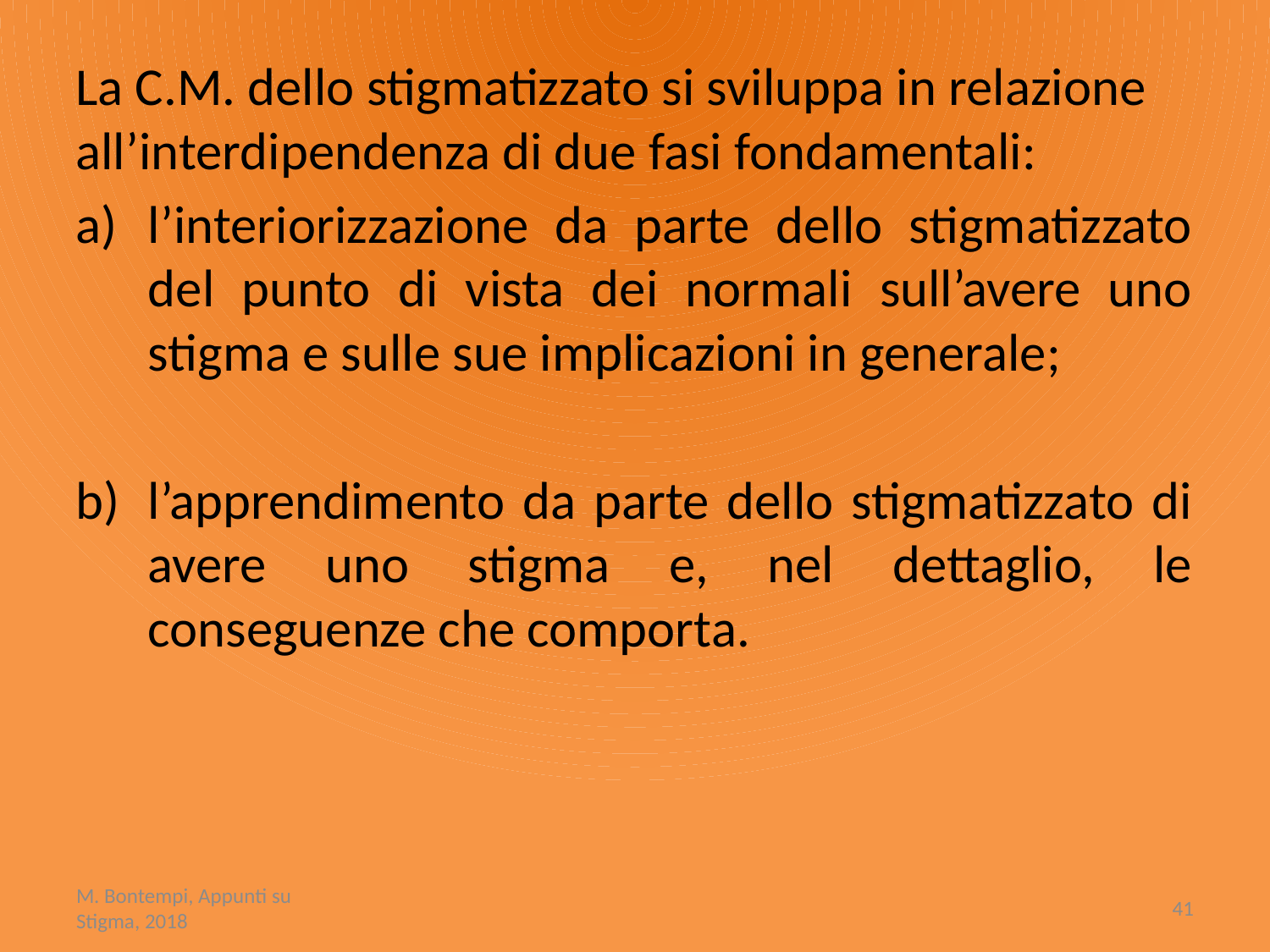

La C.M. dello stigmatizzato si sviluppa in relazione all’interdipendenza di due fasi fondamentali:
l’interiorizzazione da parte dello stigmatizzato del punto di vista dei normali sull’avere uno stigma e sulle sue implicazioni in generale;

l’apprendimento da parte dello stigmatizzato di avere uno stigma e, nel dettaglio, le conseguenze che comporta.
M. Bontempi, Appunti su Stigma, 2018
41